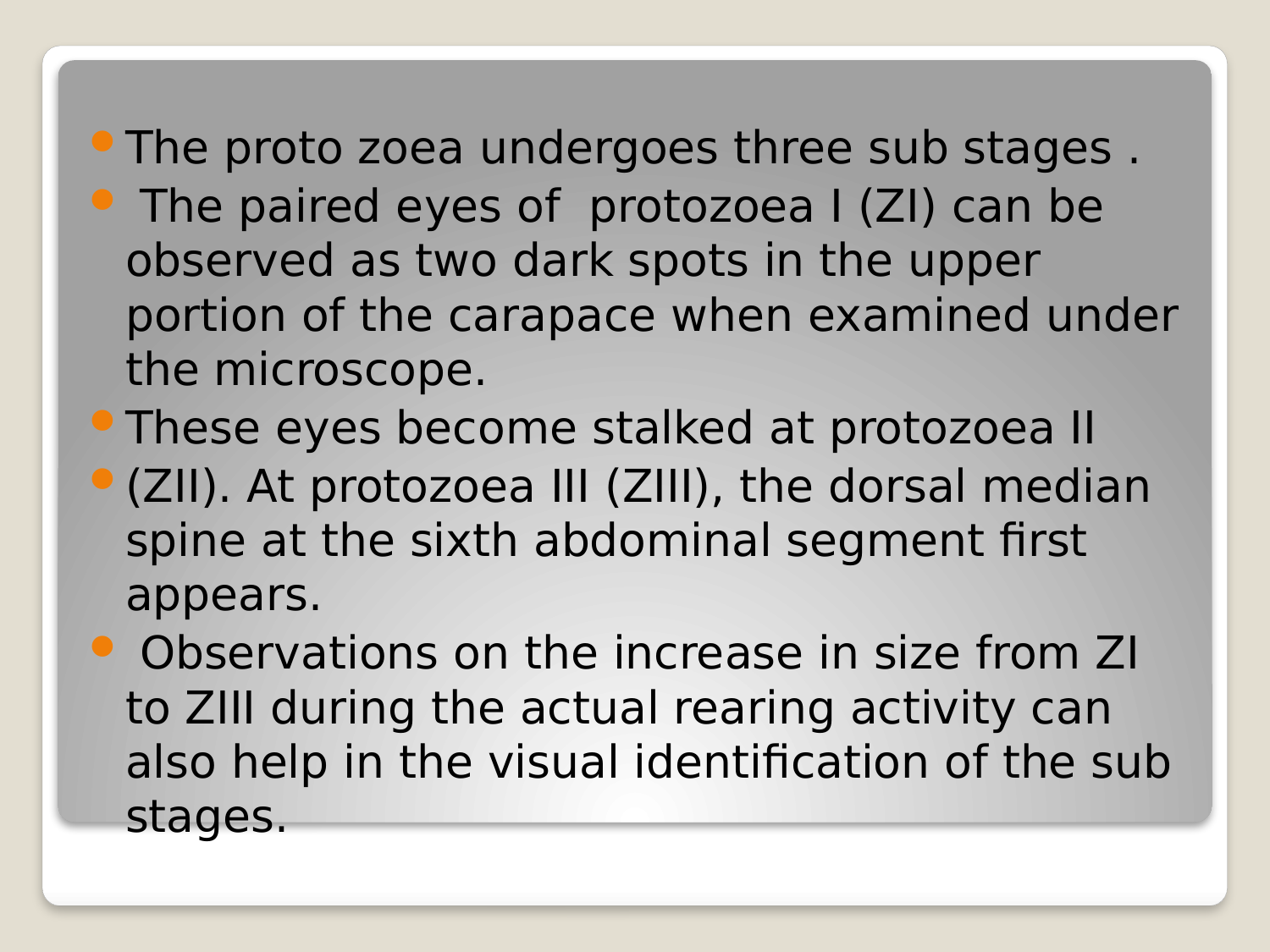

The proto zoea undergoes three sub stages .
 The paired eyes of  protozoea I (ZI) can be observed as two dark spots in the upper portion of the carapace when examined under the microscope.
These eyes become stalked at protozoea II
(ZII). At protozoea III (ZIII), the dorsal median spine at the sixth abdominal segment first appears.
 Observations on the increase in size from ZI to ZIII during the actual rearing activity can also help in the visual identification of the sub stages.